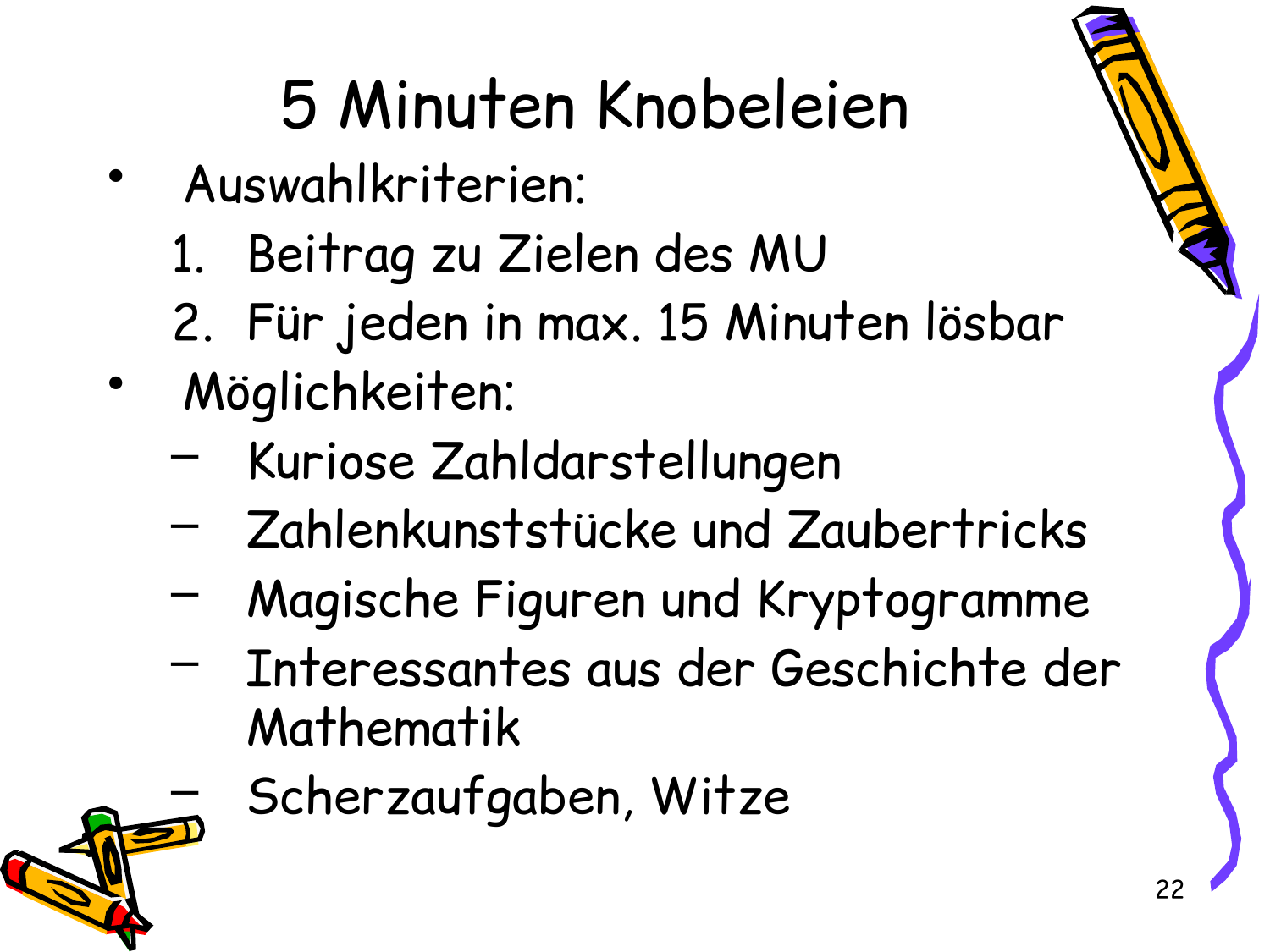

# 5 Minuten Knobeleien
Auswahlkriterien:
Beitrag zu Zielen des MU
Für jeden in max. 15 Minuten lösbar
Möglichkeiten:
Kuriose Zahldarstellungen
Zahlenkunststücke und Zaubertricks
Magische Figuren und Kryptogramme
Interessantes aus der Geschichte der Mathematik
Scherzaufgaben, Witze
22